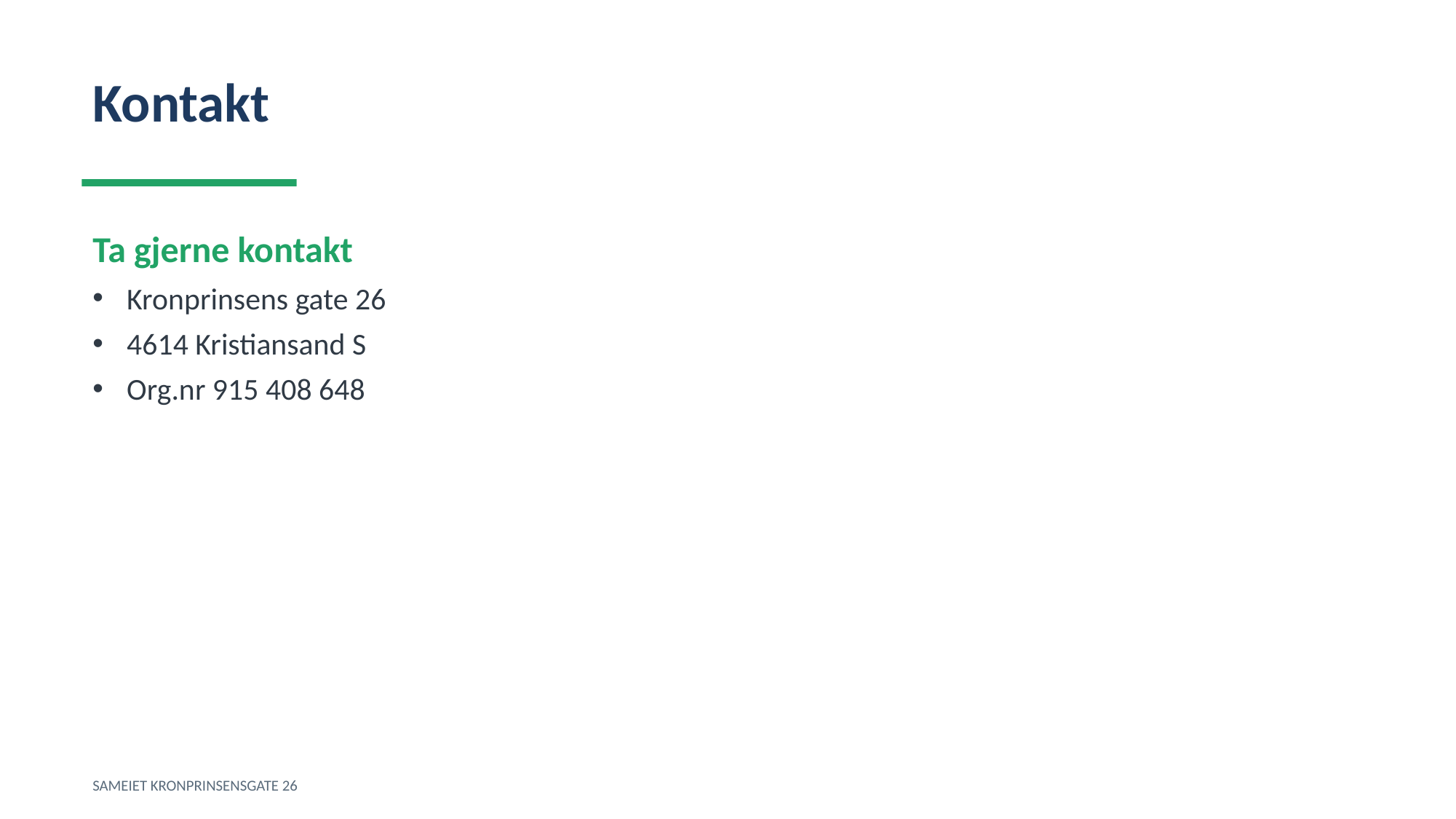

Kontakt

Ta gjerne kontakt
Kronprinsens gate 26
4614 Kristiansand S
Org.nr 915 408 648
SAMEIET KRONPRINSENSGATE 26